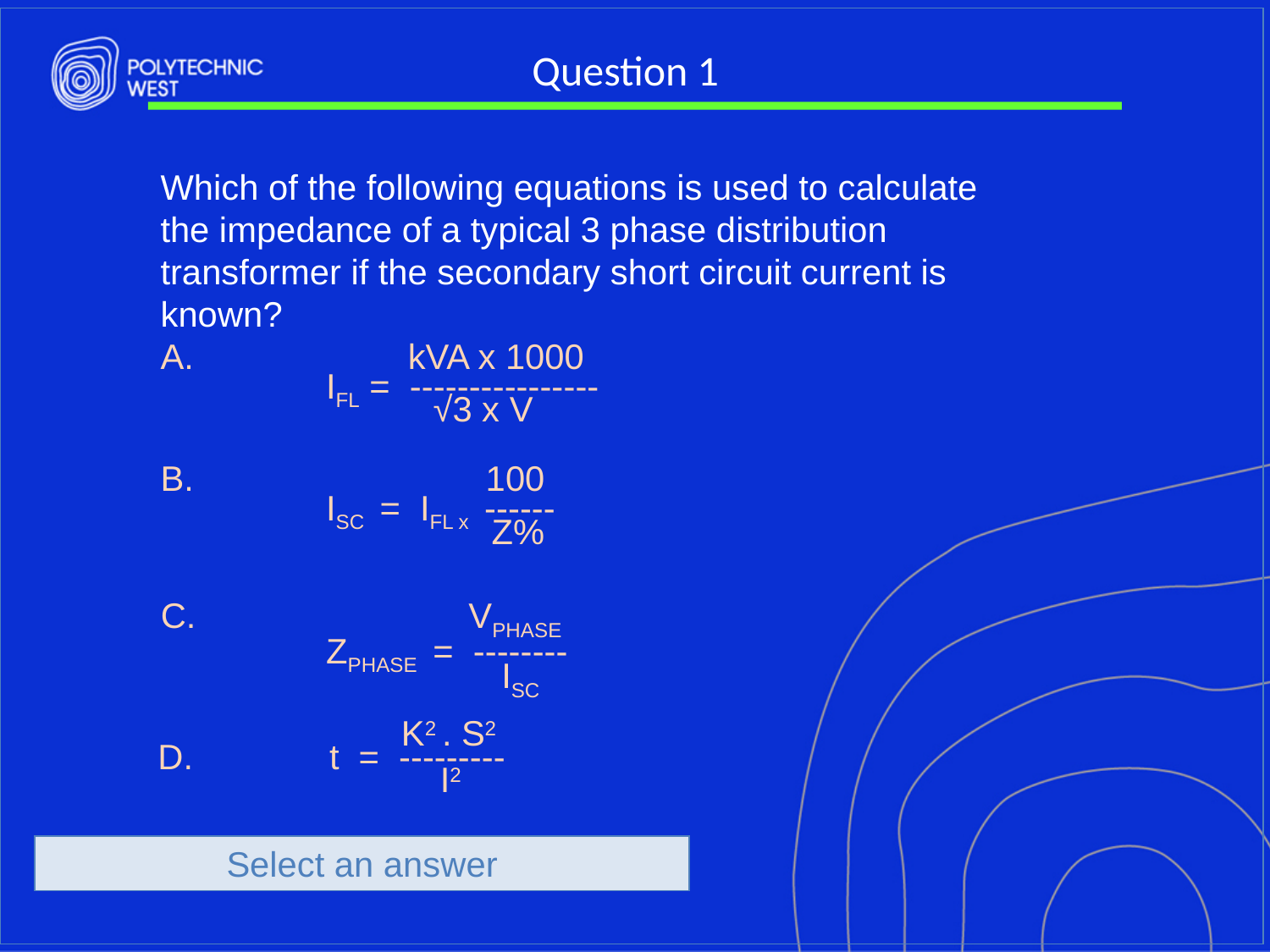

# Question 1

Which of the following equations is used to calculate the impedance of a typical 3 phase distribution transformer if the secondary short circuit current is known?
A.                      kVA x 1000
                 IFL =  ----------------
                            √3 x V
B.                              100
                 ISC  =  IFL x  ------
                                  Z%

C.                            VPHASE
                 ZPHASE  =  --------
                                   ISC
                         K2 . S2
D.              t  =  ---------
                             I2
Select an answer